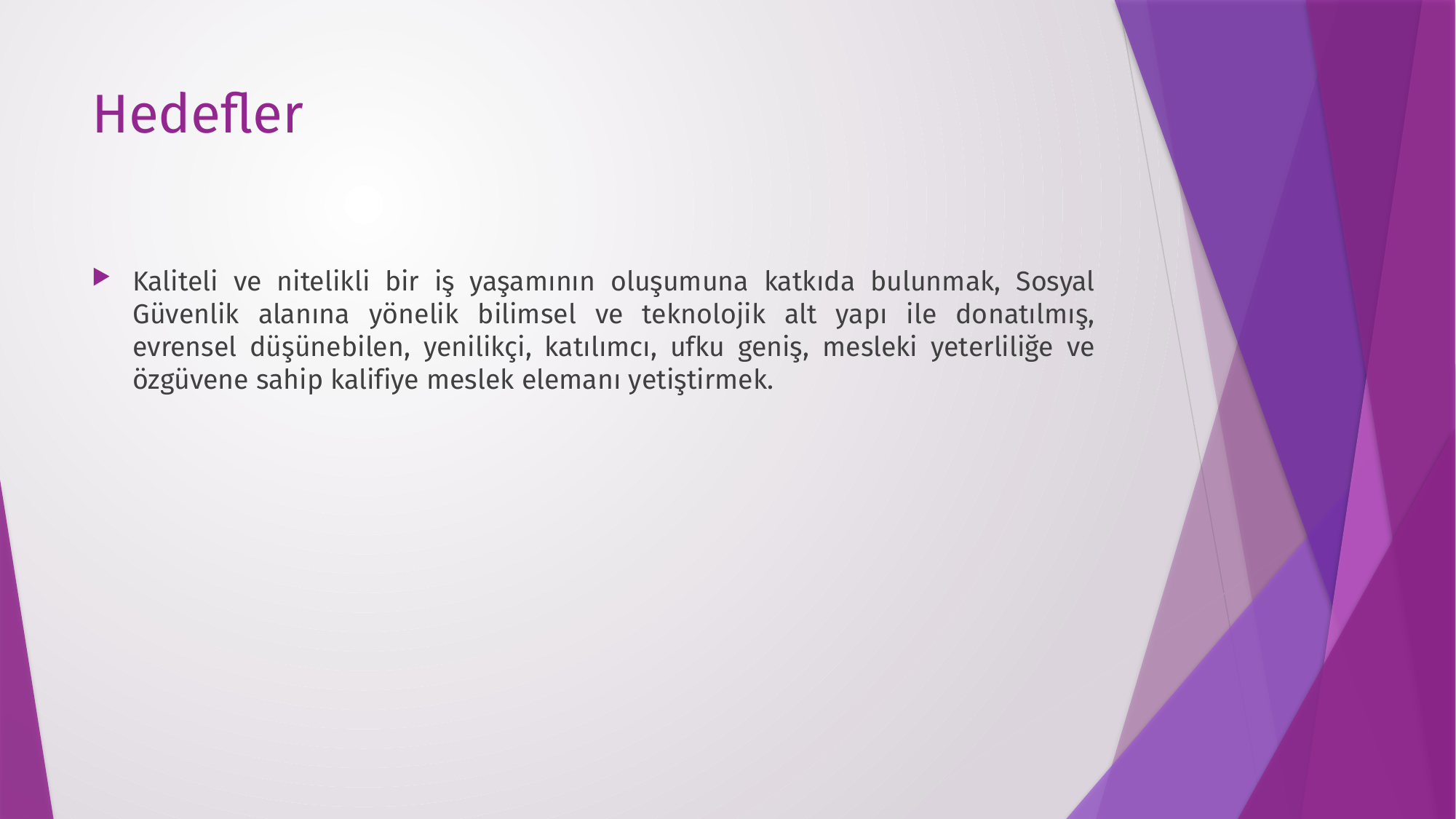

# Hedefler
Kaliteli ve nitelikli bir iş yaşamının oluşumuna katkıda bulunmak, Sosyal Güvenlik alanına yönelik bilimsel ve teknolojik alt yapı ile donatılmış, evrensel düşünebilen, yenilikçi, katılımcı, ufku geniş, mesleki yeterliliğe ve özgüvene sahip kalifiye meslek elemanı yetiştirmek.